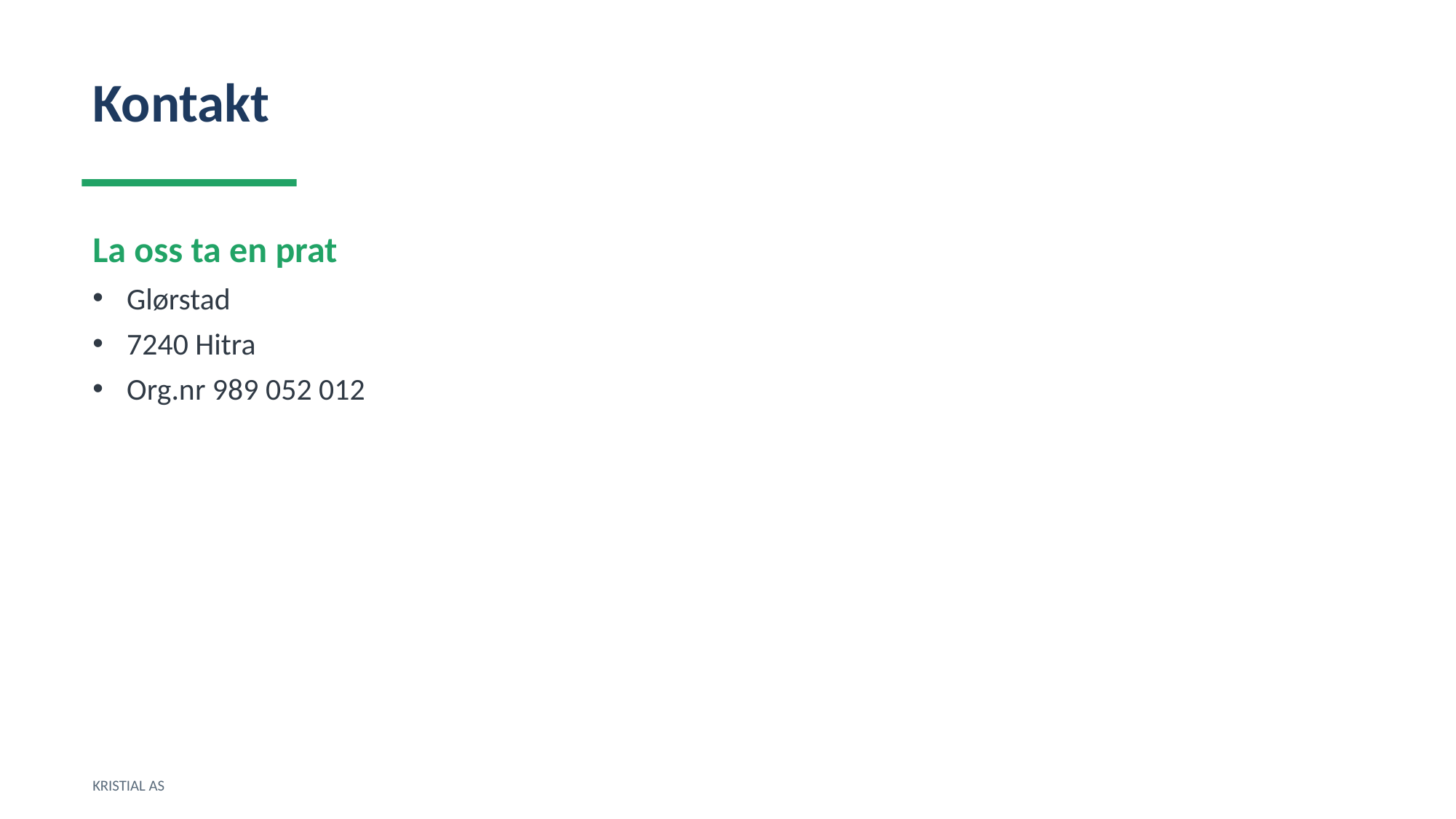

Kontakt

La oss ta en prat
Glørstad
7240 Hitra
Org.nr 989 052 012
KRISTIAL AS